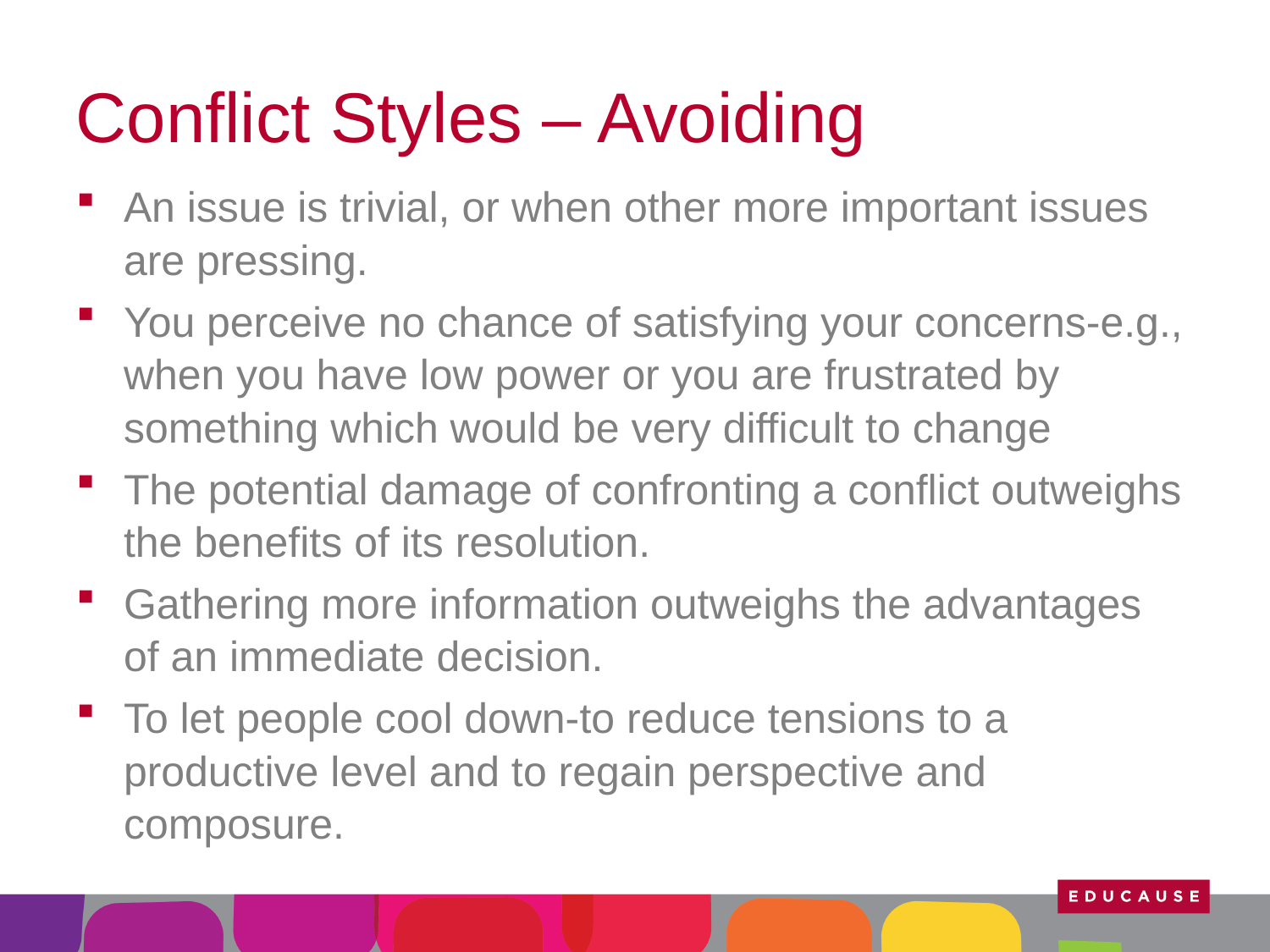

# Conflict Styles – Avoiding
An issue is trivial, or when other more important issues are pressing.
You perceive no chance of satisfying your concerns-e.g., when you have low power or you are frustrated by something which would be very difficult to change
The potential damage of confronting a conflict outweighs the benefits of its resolution.
Gathering more information outweighs the advantages of an immediate decision.
To let people cool down-to reduce tensions to a productive level and to regain perspective and composure.